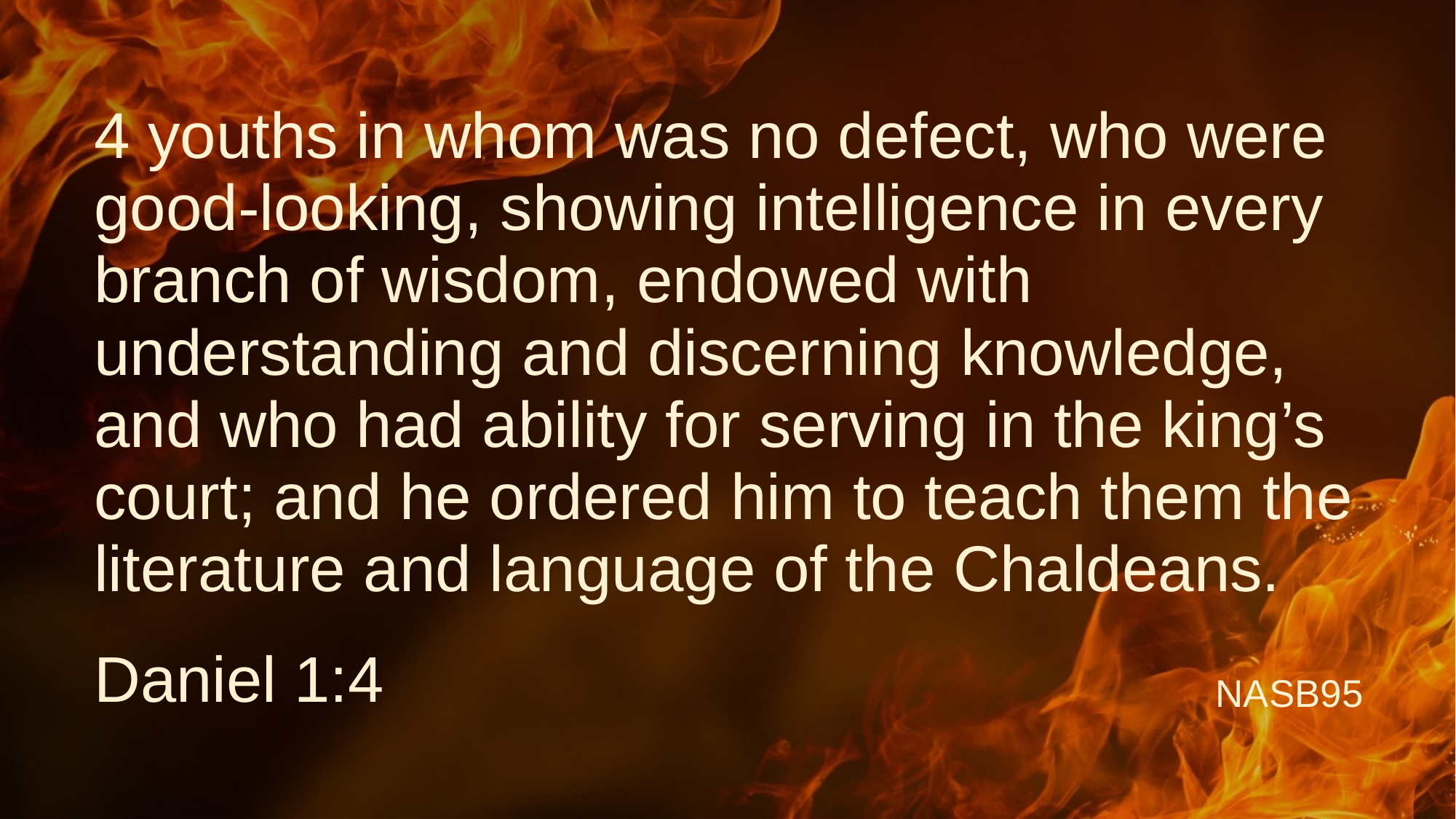

# 4 youths in whom was no defect, who were good-looking, showing intelligence in every branch of wisdom, endowed with understanding and discerning knowledge, and who had ability for serving in the king’s court; and he ordered him to teach them the literature and language of the Chaldeans.
Daniel 1:4
NASB95